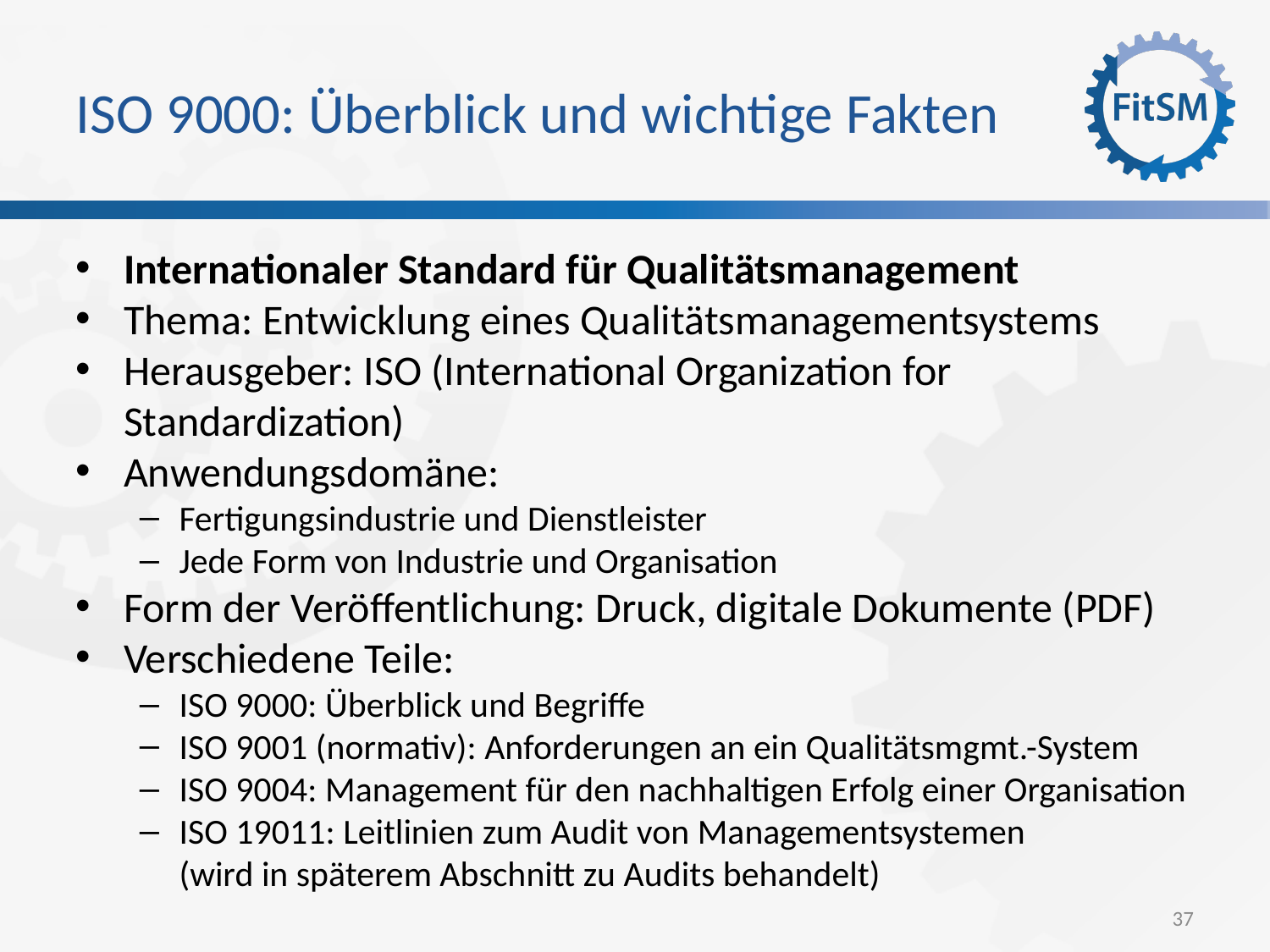

ISO 9000: Überblick und wichtige Fakten
Internationaler Standard für Qualitätsmanagement
Thema: Entwicklung eines Qualitätsmanagementsystems
Herausgeber: ISO (International Organization for Standardization)
Anwendungsdomäne:
Fertigungsindustrie und Dienstleister
Jede Form von Industrie und Organisation
Form der Veröffentlichung: Druck, digitale Dokumente (PDF)
Verschiedene Teile:
ISO 9000: Überblick und Begriffe
ISO 9001 (normativ): Anforderungen an ein Qualitätsmgmt.-System
ISO 9004: Management für den nachhaltigen Erfolg einer Organisation
ISO 19011: Leitlinien zum Audit von Managementsystemen
(wird in späterem Abschnitt zu Audits behandelt)
37